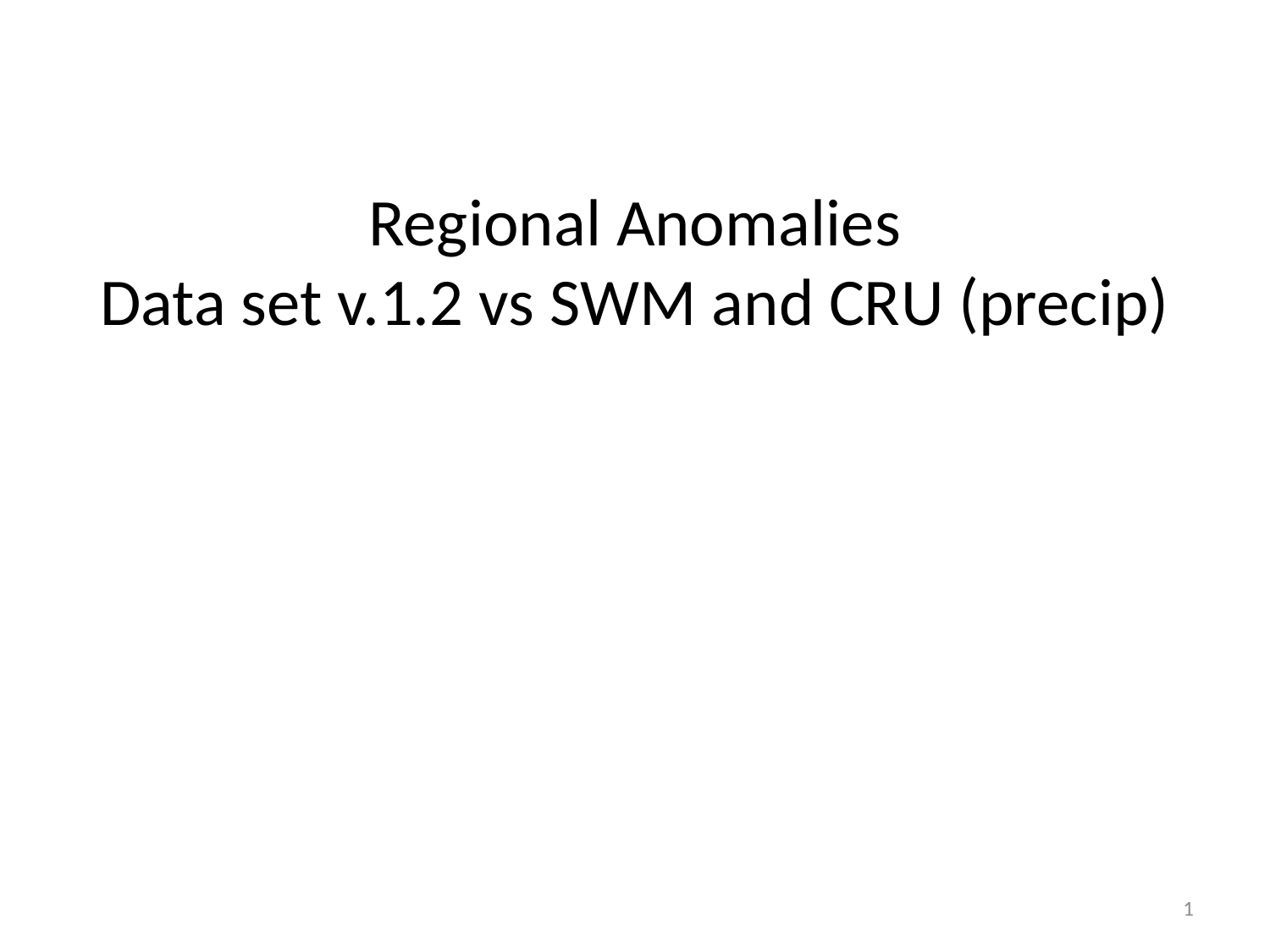

# Regional Anomalies Data set v.1.2 vs SWM and CRU (precip)
1